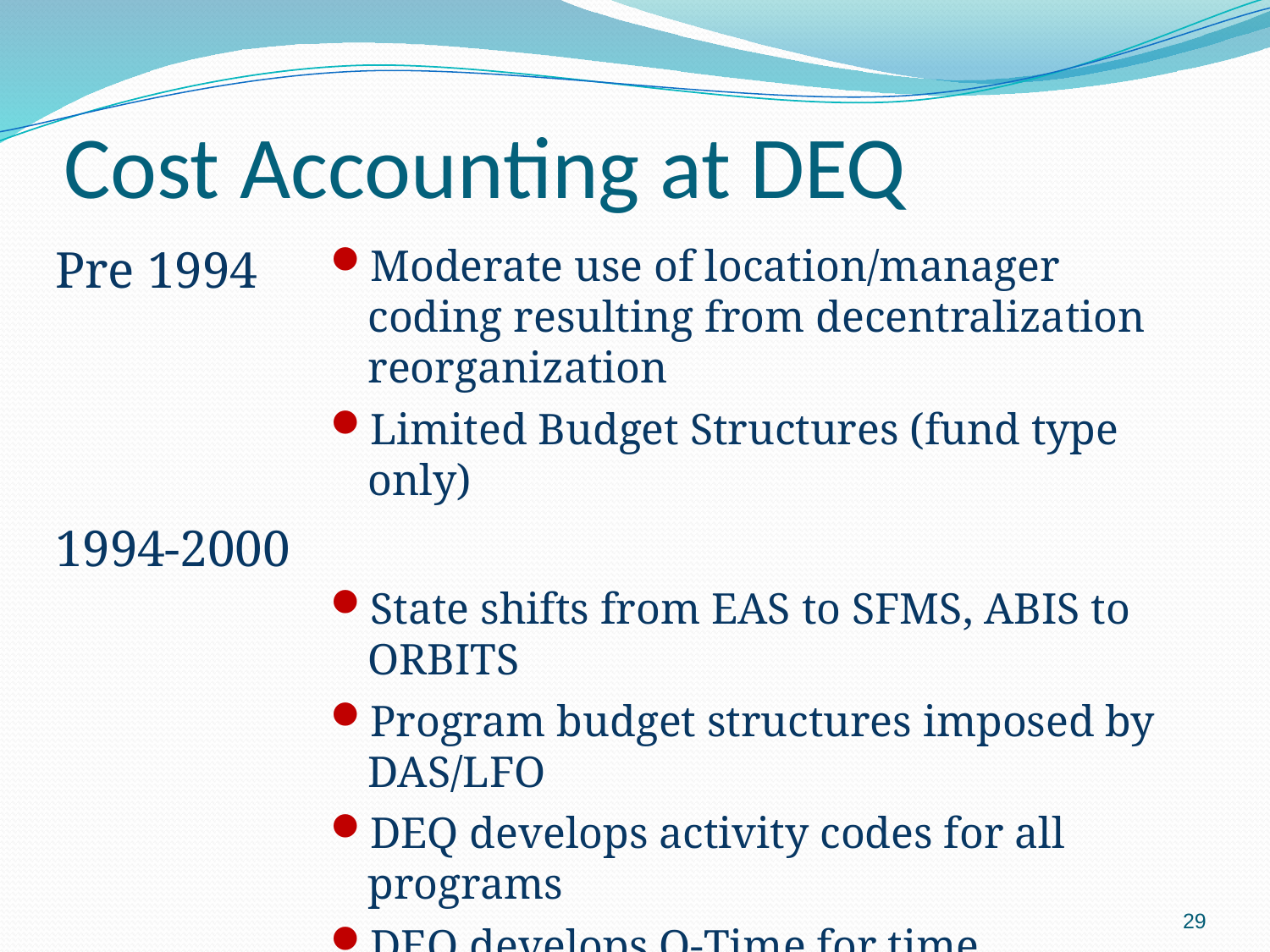

# Cost Accounting at DEQ
Pre 1994

1994-2000
Moderate use of location/manager coding resulting from decentralization reorganization
Limited Budget Structures (fund type only)

State shifts from EAS to SFMS, ABIS to ORBITS
Program budget structures imposed by DAS/LFO
DEQ develops activity codes for all programs
DEQ develops Q-Time for time accounting
29